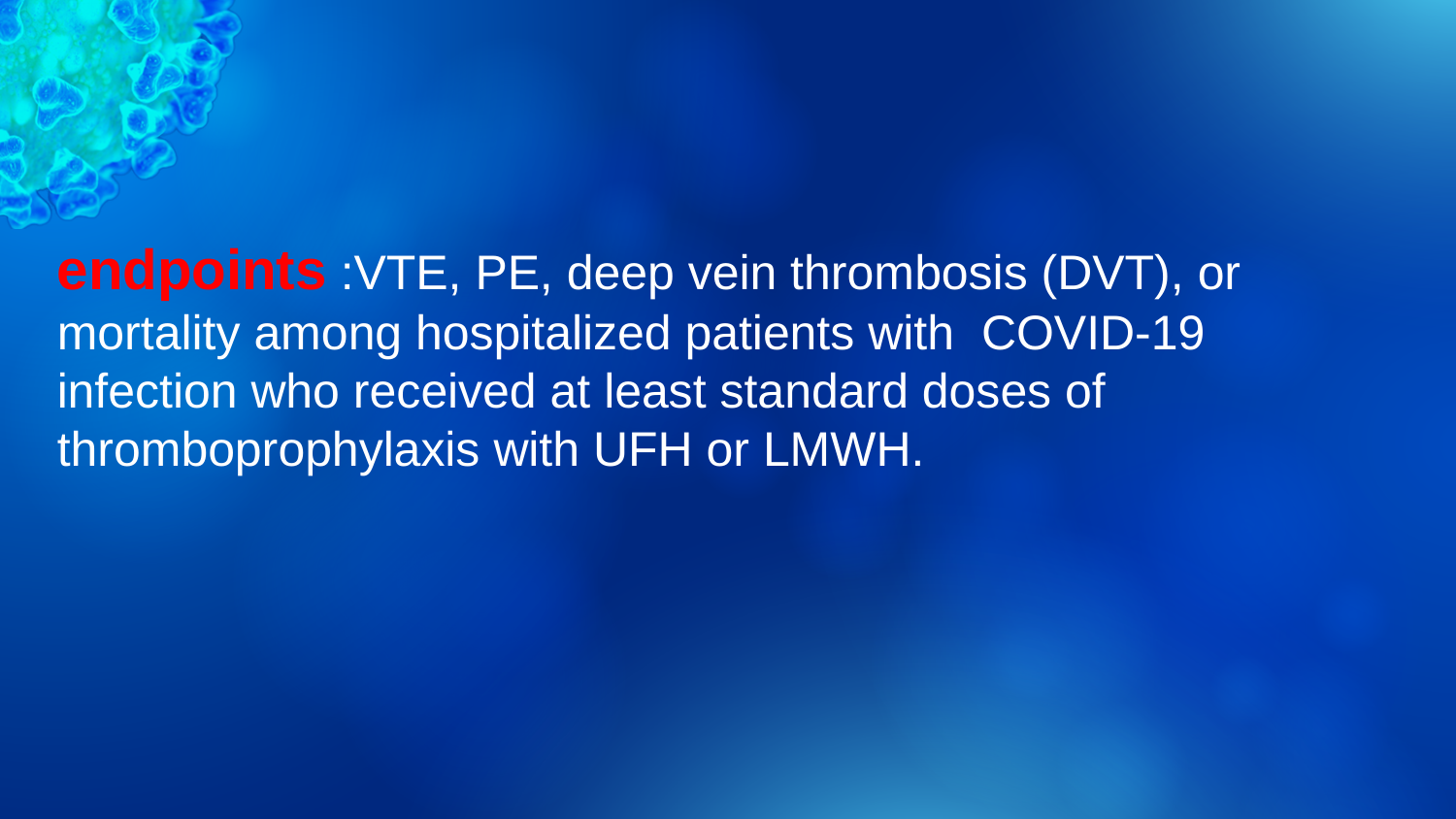

#
endpoints :VTE, PE, deep vein thrombosis (DVT), or mortality among hospitalized patients with  COVID-19
infection who received at least standard doses of thromboprophylaxis with UFH or LMWH.